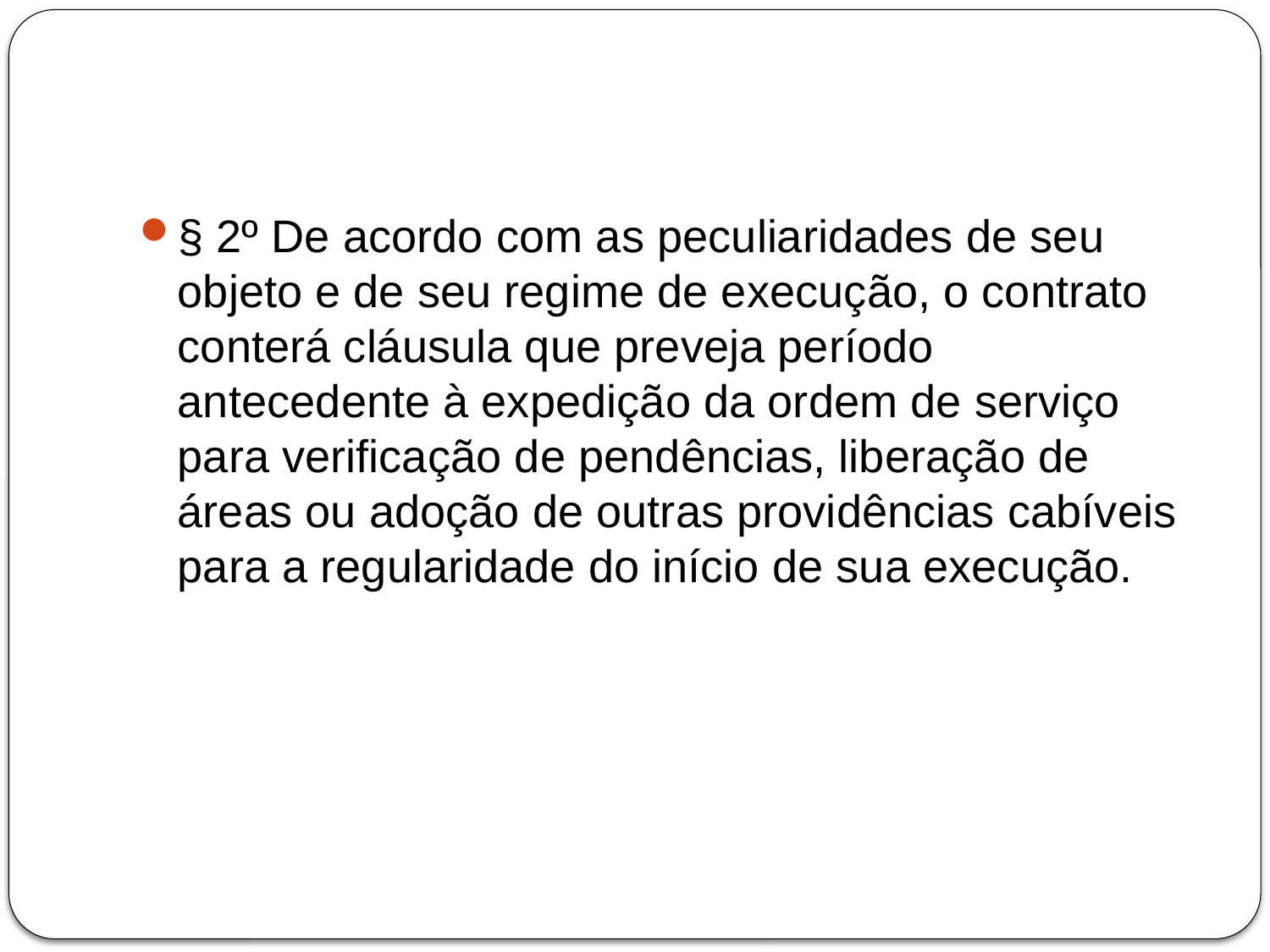

#
§ 2º De acordo com as peculiaridades de seu objeto e de seu regime de execução, o contrato conterá cláusula que preveja período antecedente à expedição da ordem de serviço para verificação de pendências, liberação de áreas ou adoção de outras providências cabíveis para a regularidade do início de sua execução.